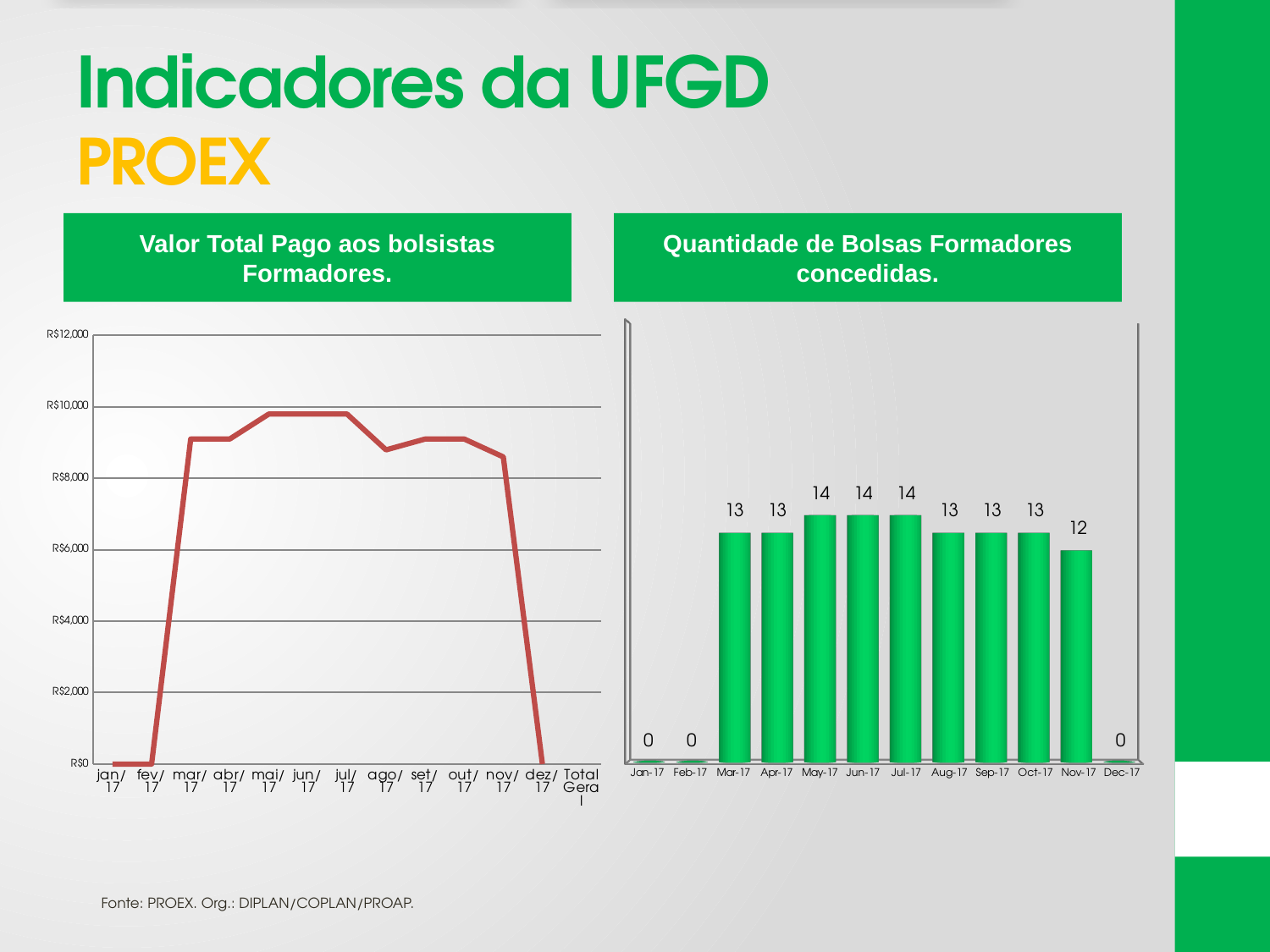

# Indicadores da UFGD PROEX
Valor Total Pago aos bolsistas Formadores.
Quantidade de Bolsas Formadores concedidas.

[unsupported chart]

[unsupported chart]

Fonte: PROEX. Org.: DIPLAN/COPLAN/PROAP.